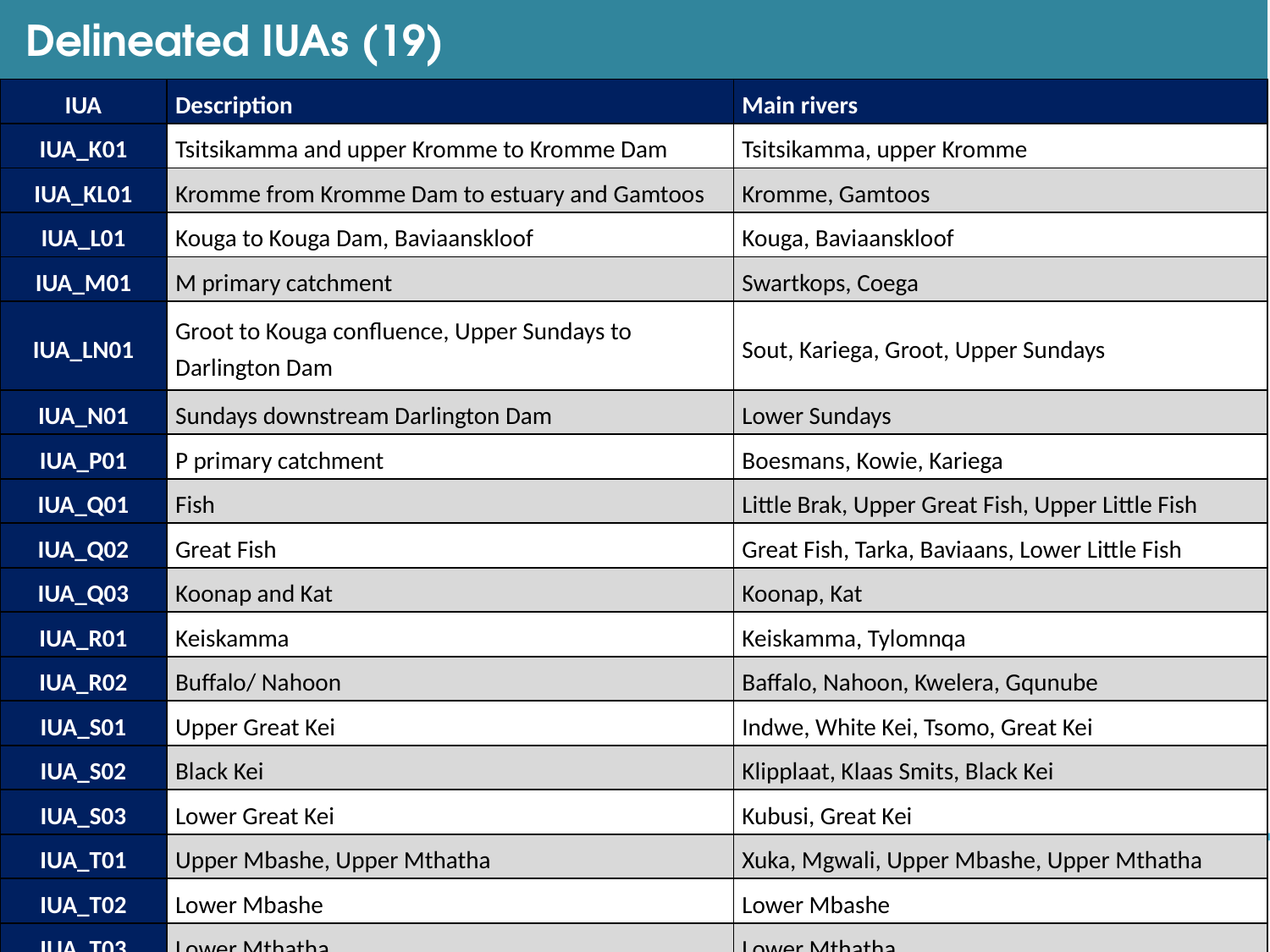

45
# Delineated IUAs (19)
| IUA | Description | Main rivers |
| --- | --- | --- |
| IUA\_K01 | Tsitsikamma and upper Kromme to Kromme Dam | Tsitsikamma, upper Kromme |
| IUA\_KL01 | Kromme from Kromme Dam to estuary and Gamtoos | Kromme, Gamtoos |
| IUA\_L01 | Kouga to Kouga Dam, Baviaanskloof | Kouga, Baviaanskloof |
| IUA\_M01 | M primary catchment | Swartkops, Coega |
| IUA\_LN01 | Groot to Kouga confluence, Upper Sundays to Darlington Dam | Sout, Kariega, Groot, Upper Sundays |
| IUA\_N01 | Sundays downstream Darlington Dam | Lower Sundays |
| IUA\_P01 | P primary catchment | Boesmans, Kowie, Kariega |
| IUA\_Q01 | Fish | Little Brak, Upper Great Fish, Upper Little Fish |
| IUA\_Q02 | Great Fish | Great Fish, Tarka, Baviaans, Lower Little Fish |
| IUA\_Q03 | Koonap and Kat | Koonap, Kat |
| IUA\_R01 | Keiskamma | Keiskamma, Tylomnqa |
| IUA\_R02 | Buffalo/ Nahoon | Baffalo, Nahoon, Kwelera, Gqunube |
| IUA\_S01 | Upper Great Kei | Indwe, White Kei, Tsomo, Great Kei |
| IUA\_S02 | Black Kei | Klipplaat, Klaas Smits, Black Kei |
| IUA\_S03 | Lower Great Kei | Kubusi, Great Kei |
| IUA\_T01 | Upper Mbashe, Upper Mthatha | Xuka, Mgwali, Upper Mbashe, Upper Mthatha |
| IUA\_T02 | Lower Mbashe | Lower Mbashe |
| IUA\_T03 | Lower Mthatha | Lower Mthatha |
| IUA\_T04 | Pondoland coastal | Mtentu, Msikaba, Mngazi, Mtakatye, Xora, Nqabara, Qhorha |